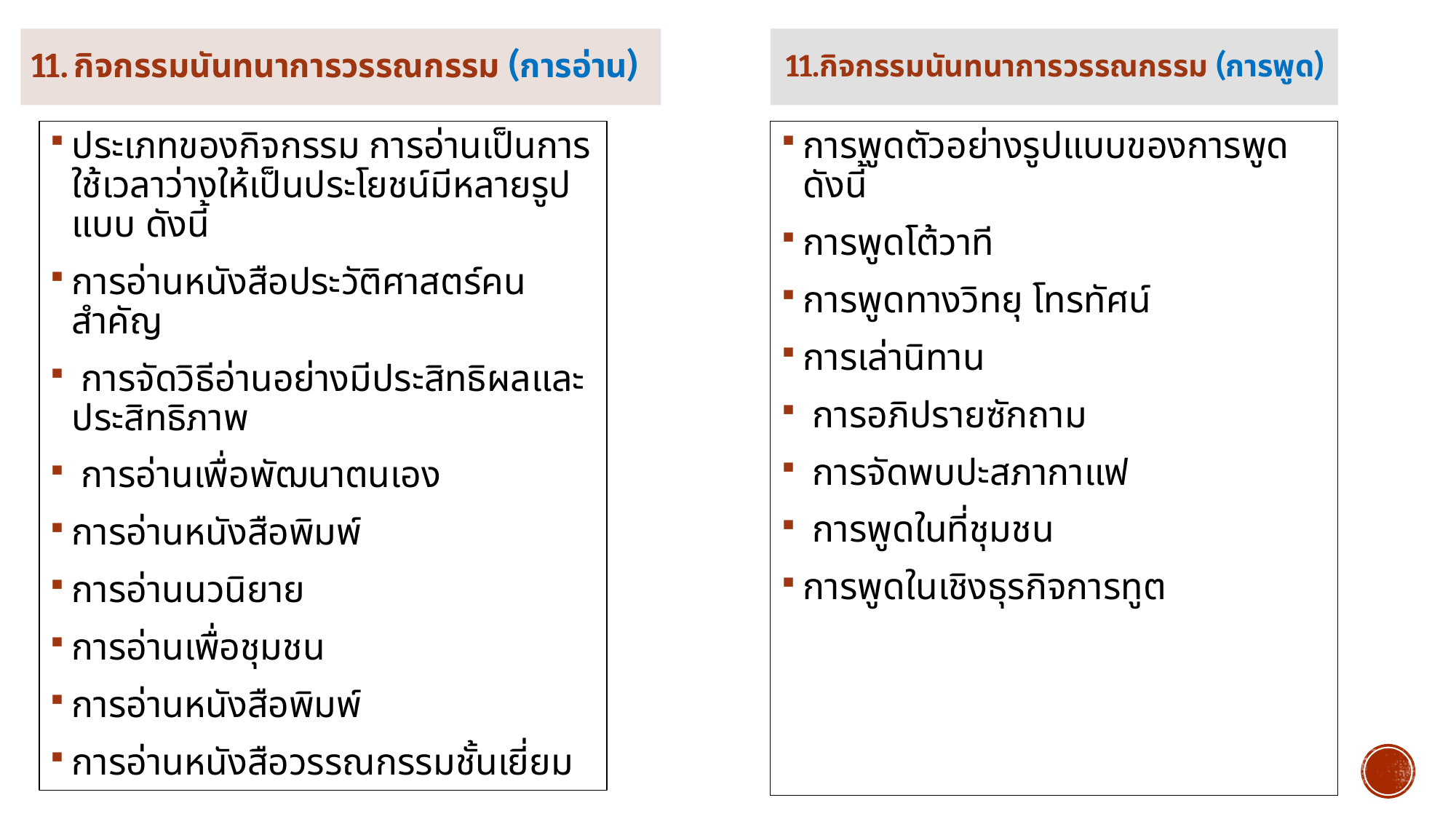

11. กิจกรรมนันทนาการวรรณกรรม (การอ่าน)
 11.กิจกรรมนันทนาการวรรณกรรม (การพูด)
ประเภทของกิจกรรม การอ่านเป็นการใช้เวลาว่างให้เป็นประโยชน์มีหลายรูปแบบ ดังนี้
การอ่านหนังสือประวัติศาสตร์คนสำคัญ
 การจัดวิธีอ่านอย่างมีประสิทธิผลและประสิทธิภาพ
 การอ่านเพื่อพัฒนาตนเอง
การอ่านหนังสือพิมพ์
การอ่านนวนิยาย
การอ่านเพื่อชุมชน
การอ่านหนังสือพิมพ์
การอ่านหนังสือวรรณกรรมชั้นเยี่ยม
การพูดตัวอย่างรูปแบบของการพูด ดังนี้
การพูดโต้วาที
การพูดทางวิทยุ โทรทัศน์
การเล่านิทาน
 การอภิปรายซักถาม
 การจัดพบปะสภากาแฟ
 การพูดในที่ชุมชน
การพูดในเชิงธุรกิจการทูต